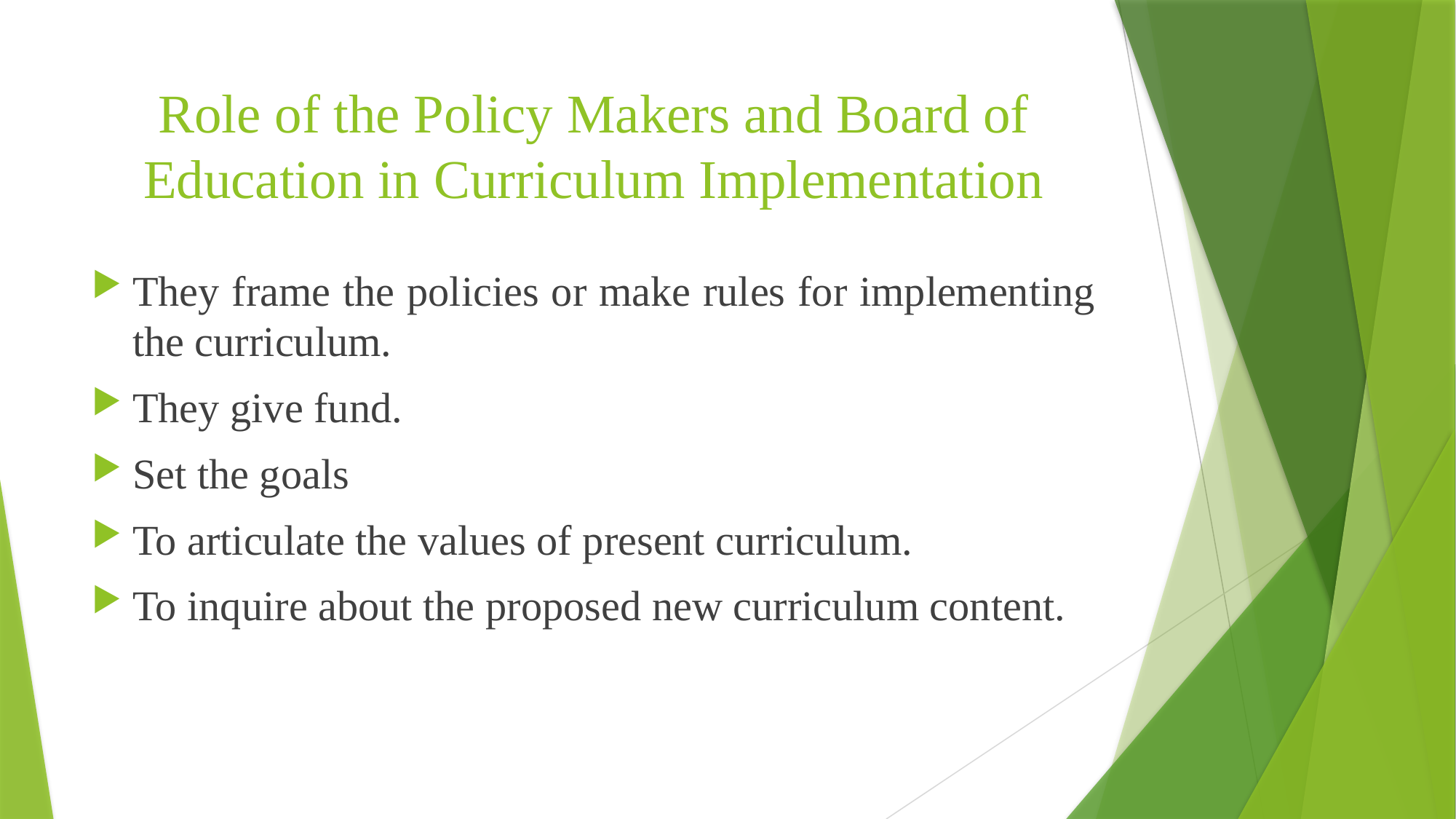

# Role of the Policy Makers and Board of Education in Curriculum Implementation
They frame the policies or make rules for implementing the curriculum.
They give fund.
Set the goals
To articulate the values of present curriculum.
To inquire about the proposed new curriculum content.